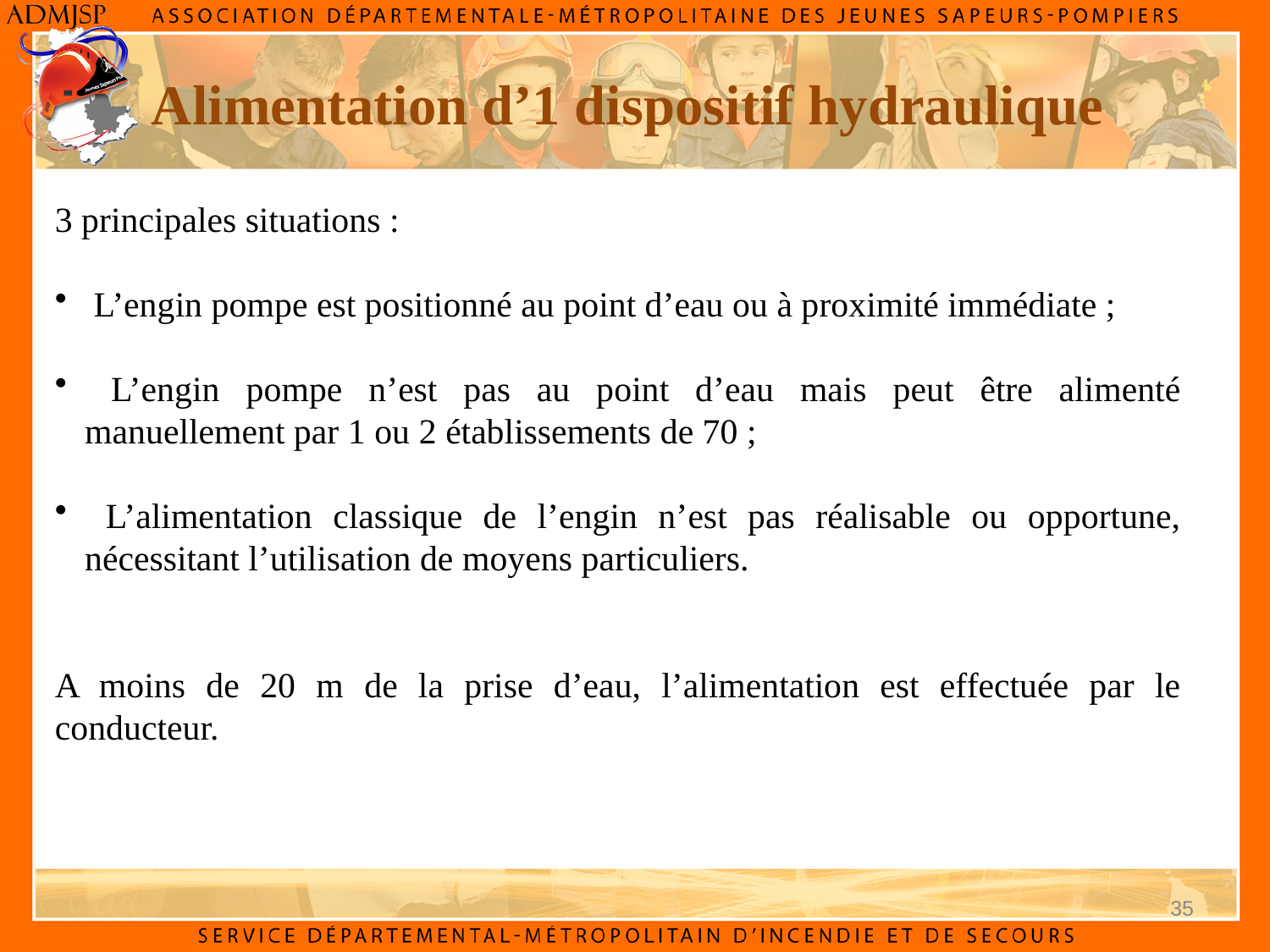

Alimentation d’1 dispositif hydraulique
3 principales situations :

 L’engin pompe est positionné au point d’eau ou à proximité immédiate ;

 L’engin pompe n’est pas au point d’eau mais peut être alimenté manuellement par 1 ou 2 établissements de 70 ;

 L’alimentation classique de l’engin n’est pas réalisable ou opportune, nécessitant l’utilisation de moyens particuliers.

A moins de 20 m de la prise d’eau, l’alimentation est effectuée par le conducteur.
35